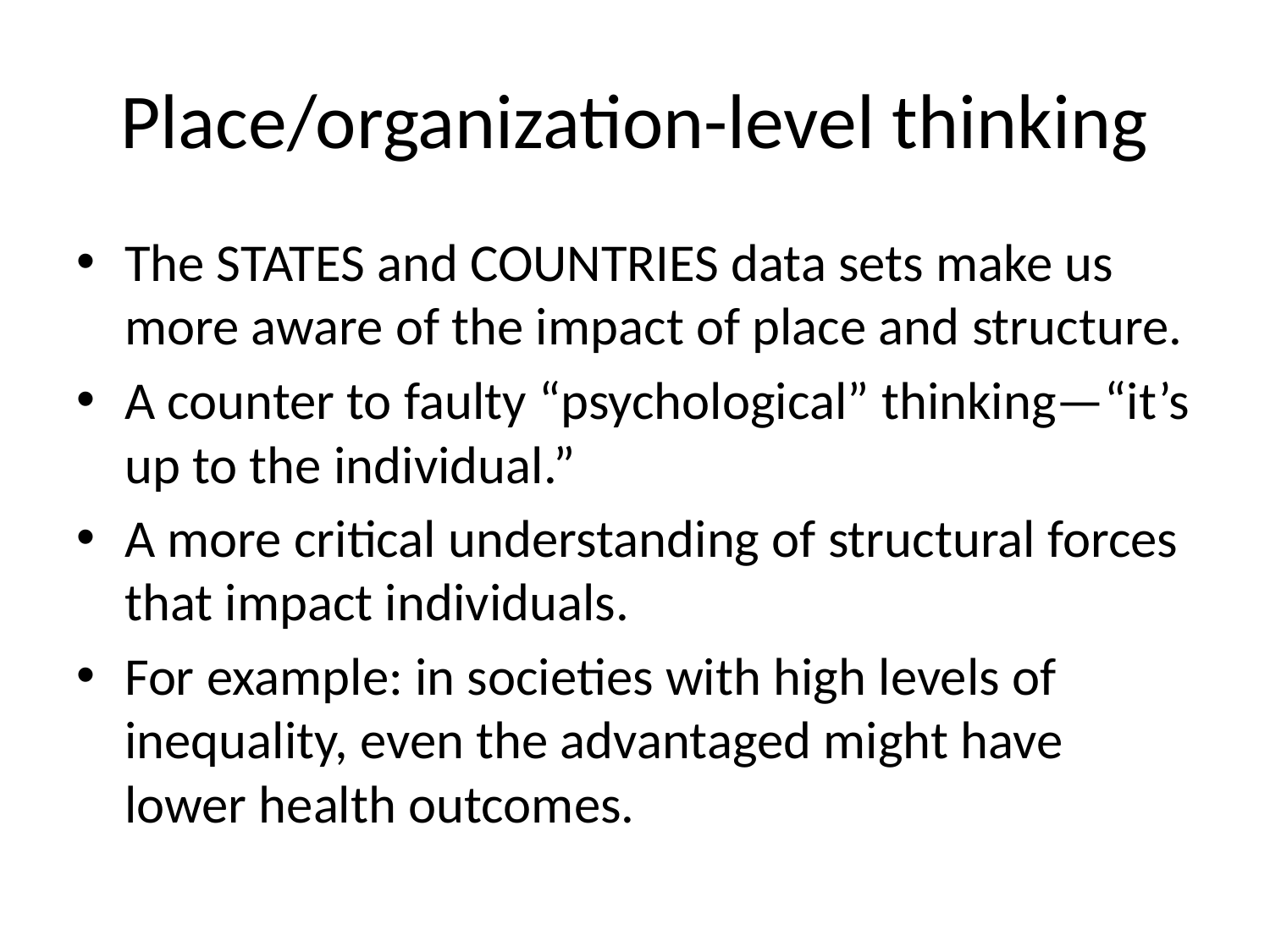

# Place/organization-level thinking
The STATES and COUNTRIES data sets make us more aware of the impact of place and structure.
A counter to faulty “psychological” thinking—“it’s up to the individual.”
A more critical understanding of structural forces that impact individuals.
For example: in societies with high levels of inequality, even the advantaged might have lower health outcomes.